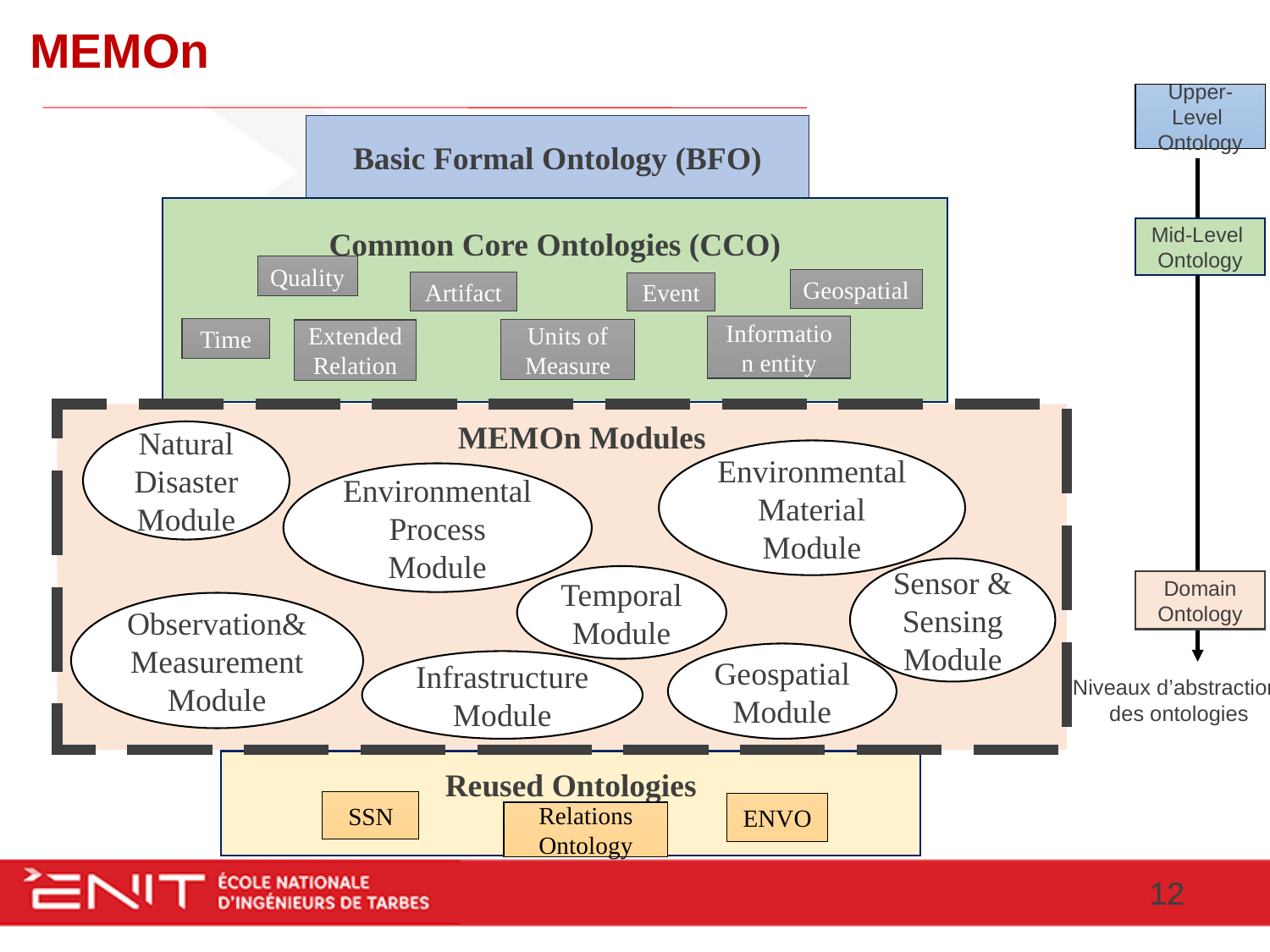

MEMOn
Upper-Level
Ontology
Basic Formal Ontology (BFO)
Common Core Ontologies (CCO)

Mid-Level
Ontology
Quality
Geospatial
Artifact
Event
Information entity
Time
Units of Measure
Extended Relation

MEMOn Modules

Natural Disaster Module
Environmental Material Module
Environmental Process Module
Sensor & Sensing Module
Temporal Module
Domain Ontology
Observation& Measurement Module
Geospatial Module
Infrastructure Module
Niveaux d’abstraction
des ontologies

Reused Ontologies

SSN
ENVO
Relations Ontology